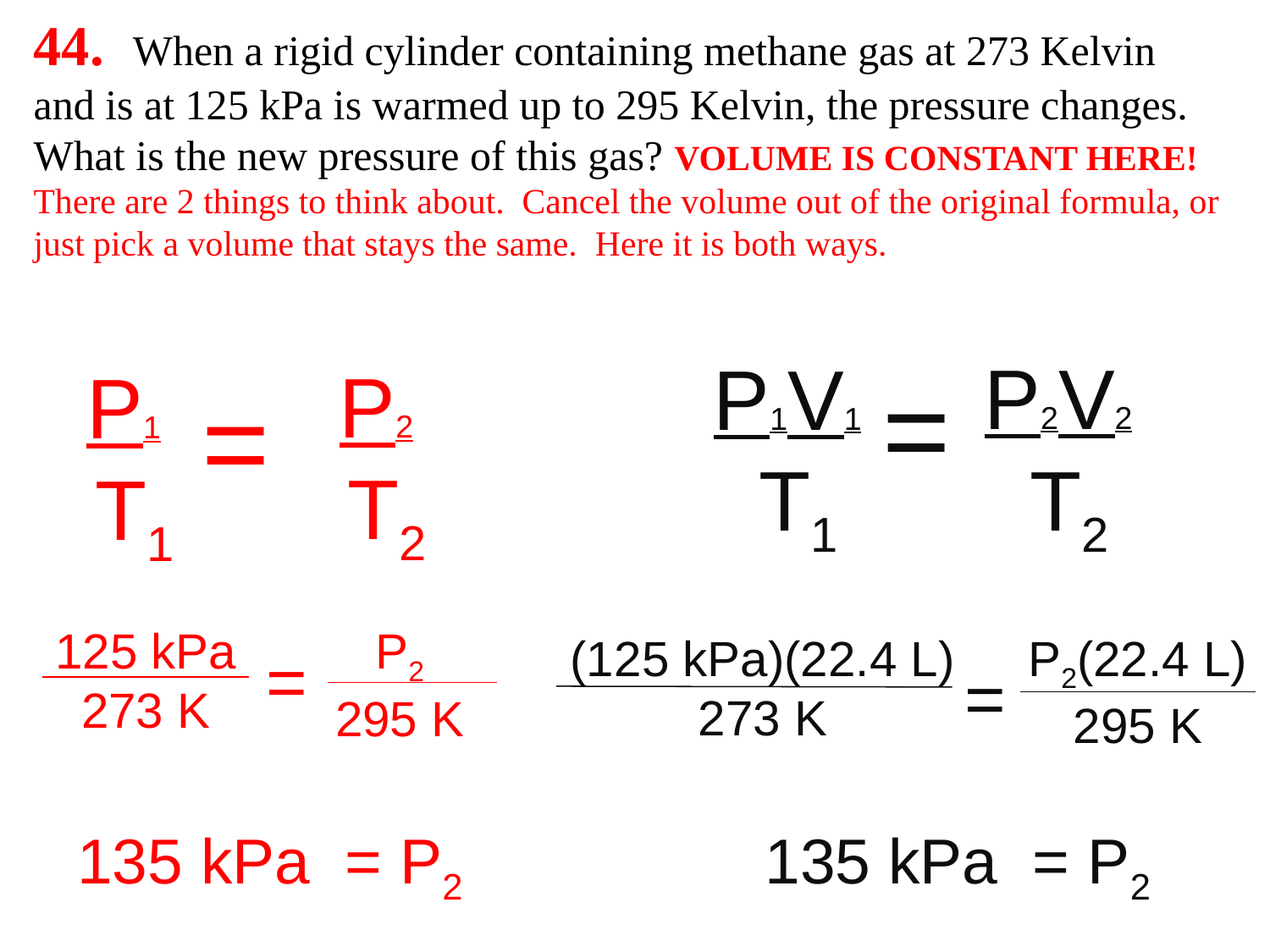

44.  When a rigid cylinder containing methane gas at 273 Kelvin and is at 125 kPa is warmed up to 295 Kelvin, the pressure changes.
What is the new pressure of this gas? VOLUME IS CONSTANT HERE!  There are 2 things to think about.  Cancel the volume out of the original formula, or just pick a volume that stays the same.  Here it is both ways.
P2V2
 T2

P1V1
 T1
P2
 T2

P1
 T1
=
=
P2
295 K
125 kPa
273 K
P2(22.4 L)
295 K
(125 kPa)(22.4 L)
273 K
=
=
135 kPa  = P2
135 kPa  = P2